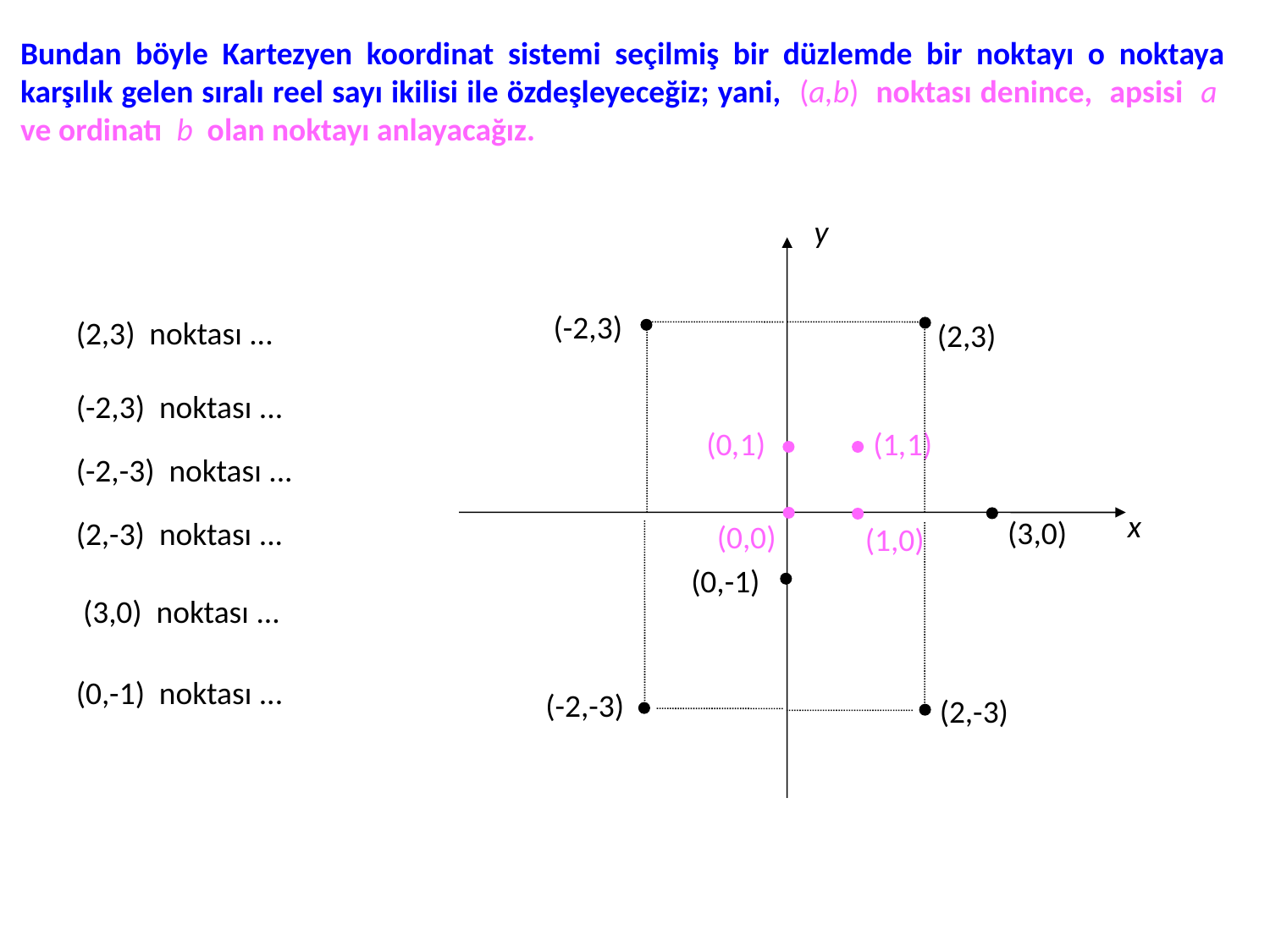

Bundan böyle Kartezyen koordinat sistemi seçilmiş bir düzlemde bir noktayı o noktaya karşılık gelen sıralı reel sayı ikilisi ile özdeşleyeceğiz; yani,  (a,b)  noktası denince,  apsisi  a  ve ordinatı  b  olan noktayı anlayacağız.
y

(0,1)

(1,1)

x

(0,0)

(1,0)

(-2,3)
(2,3)  noktası ...
(2,3)

(-2,3)  noktası ...
(-2,-3)  noktası ...
(3,0)
(2,-3)  noktası ...

(0,-1)

(3,0)  noktası ...
(0,-1)  noktası ...
(-2,-3)
(2,-3)